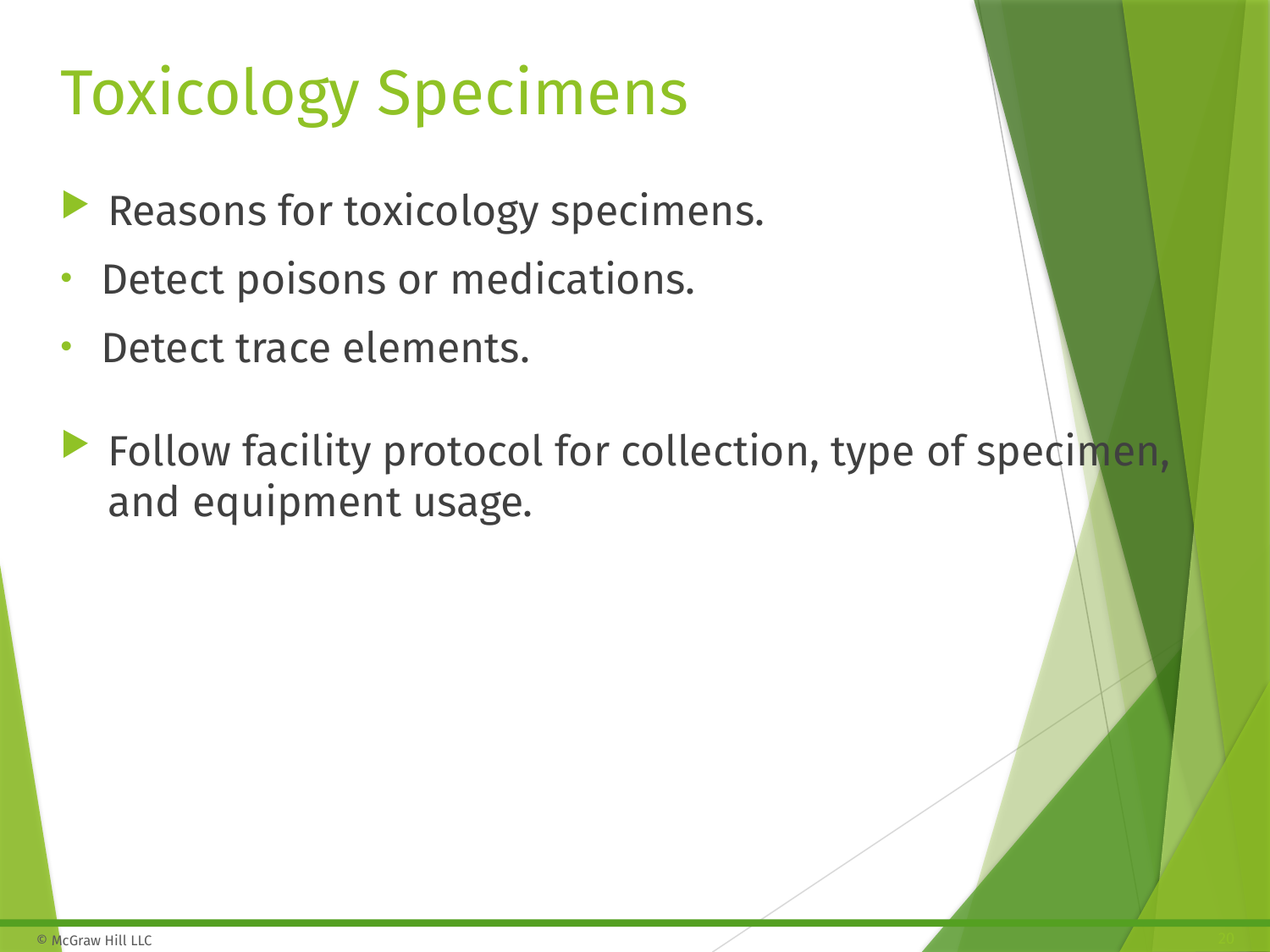

# Toxicology Specimens
Reasons for toxicology specimens.
Detect poisons or medications.
Detect trace elements.
Follow facility protocol for collection, type of specimen, and equipment usage.
20